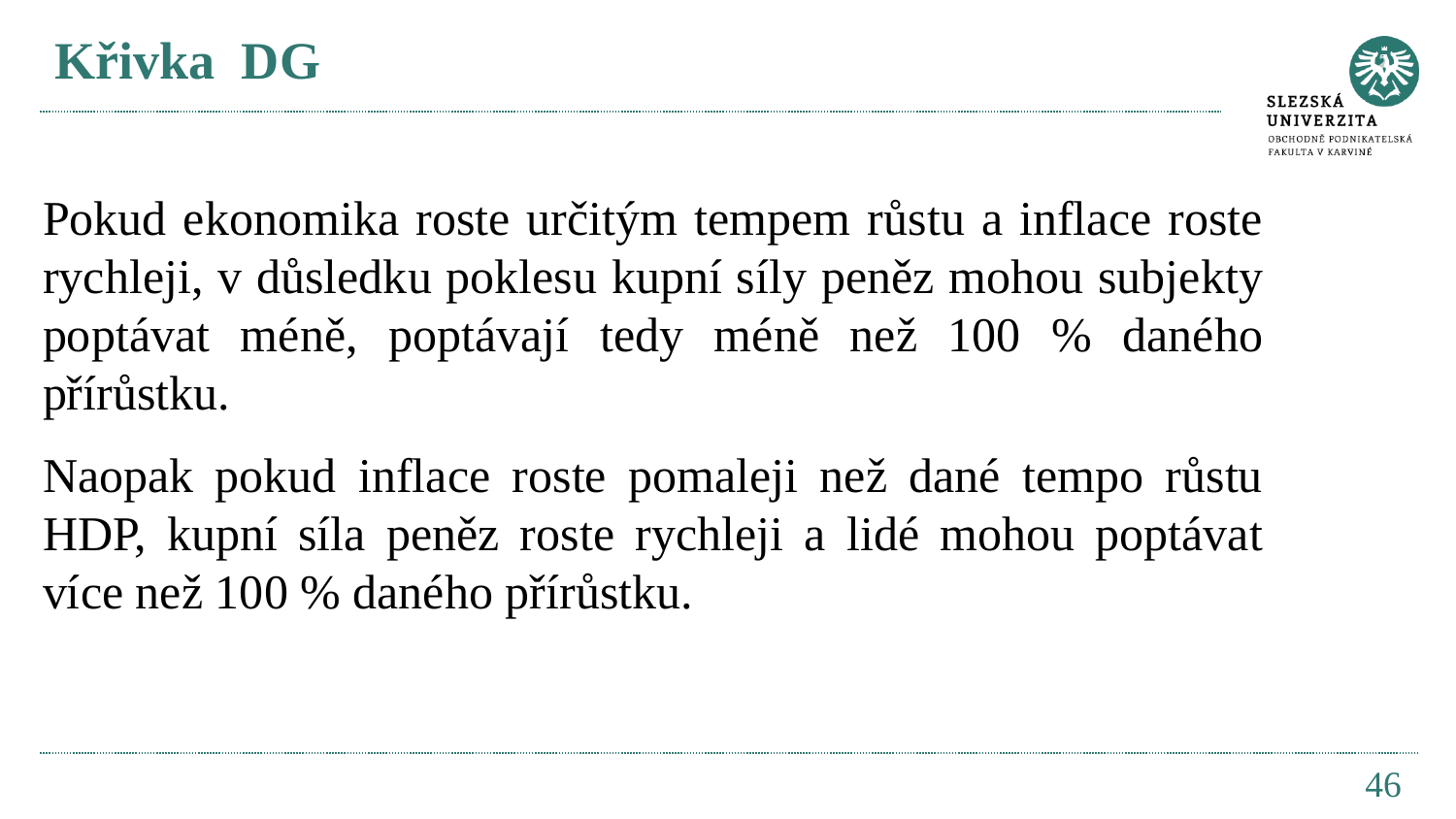

# Křivka  DG
Pokud ekonomika roste určitým tempem růstu a inflace roste rychleji, v důsledku poklesu kupní síly peněz mohou subjekty poptávat méně, poptávají tedy méně než 100 % daného přírůstku.
Naopak pokud inflace roste pomaleji než dané tempo růstu HDP, kupní síla peněz roste rychleji a lidé mohou poptávat více než 100 % daného přírůstku.
46